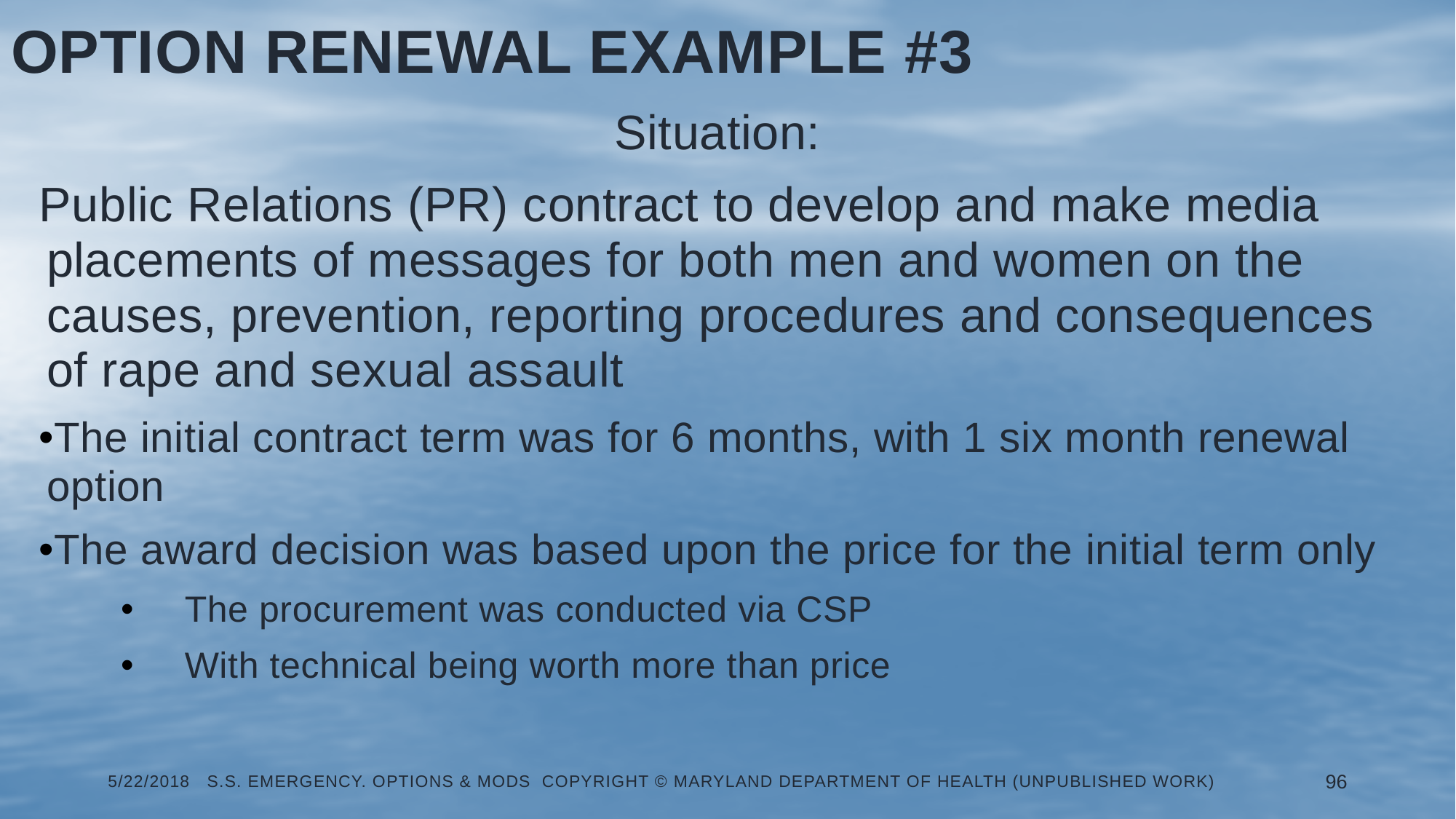

Option Renewal Example #3
Situation:
Public Relations (PR) contract to develop and make media placements of messages for both men and women on the causes, prevention, reporting procedures and consequences of rape and sexual assault
The initial contract term was for 6 months, with 1 six month renewal option
The award decision was based upon the price for the initial term only
The procurement was conducted via CSP
With technical being worth more than price

5/22/2018   S.S. Emergency. Options & Mods  Copyright © Maryland Department of Health (Unpublished Work)
96